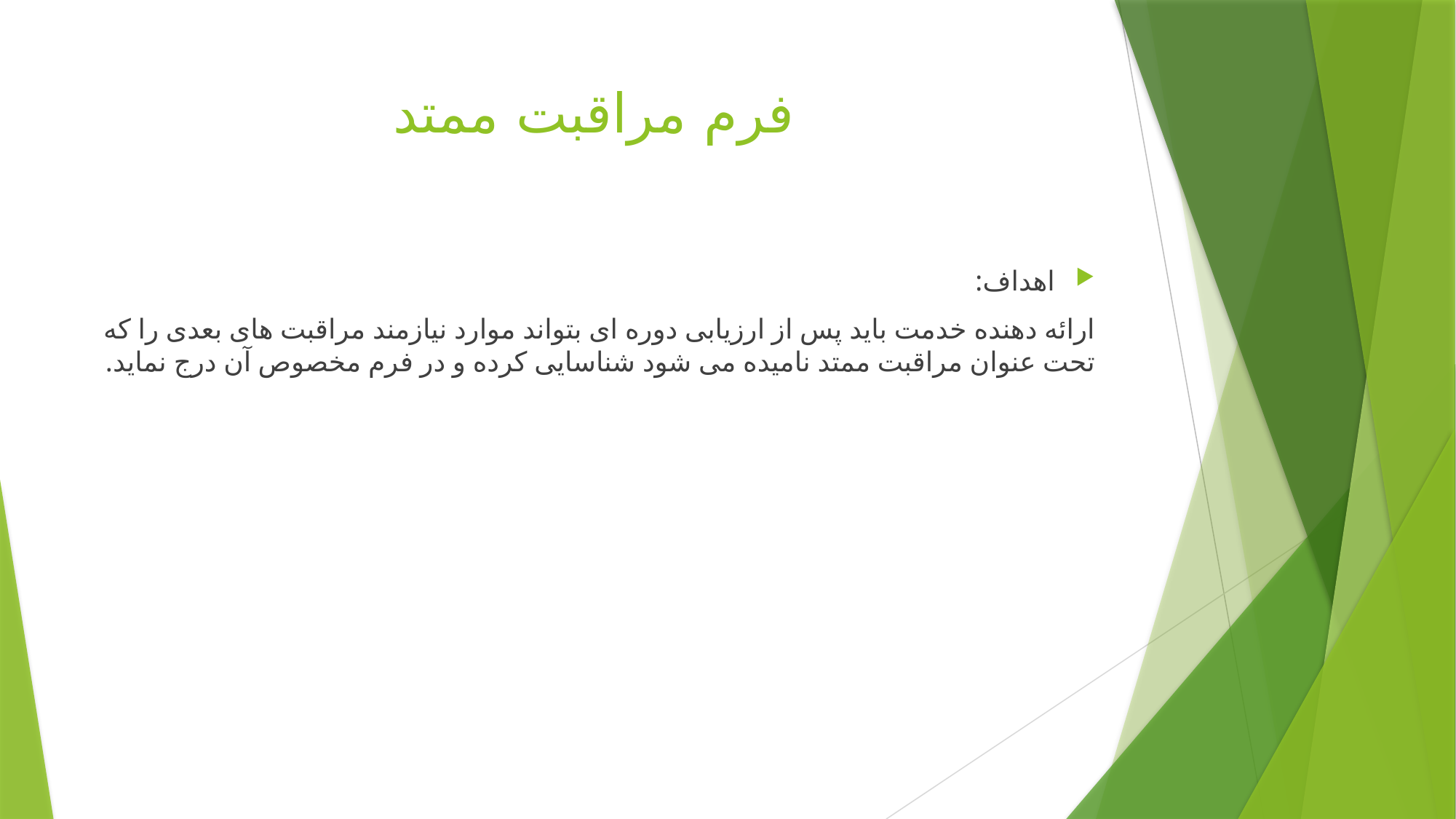

# فرم مراقبت ممتد
اهداف:
ارائه دهنده خدمت باید پس از ارزیابی دوره ای بتواند موارد نیازمند مراقبت های بعدی را که تحت عنوان مراقبت ممتد نامیده می شود شناسایی کرده و در فرم مخصوص آن درج نماید.